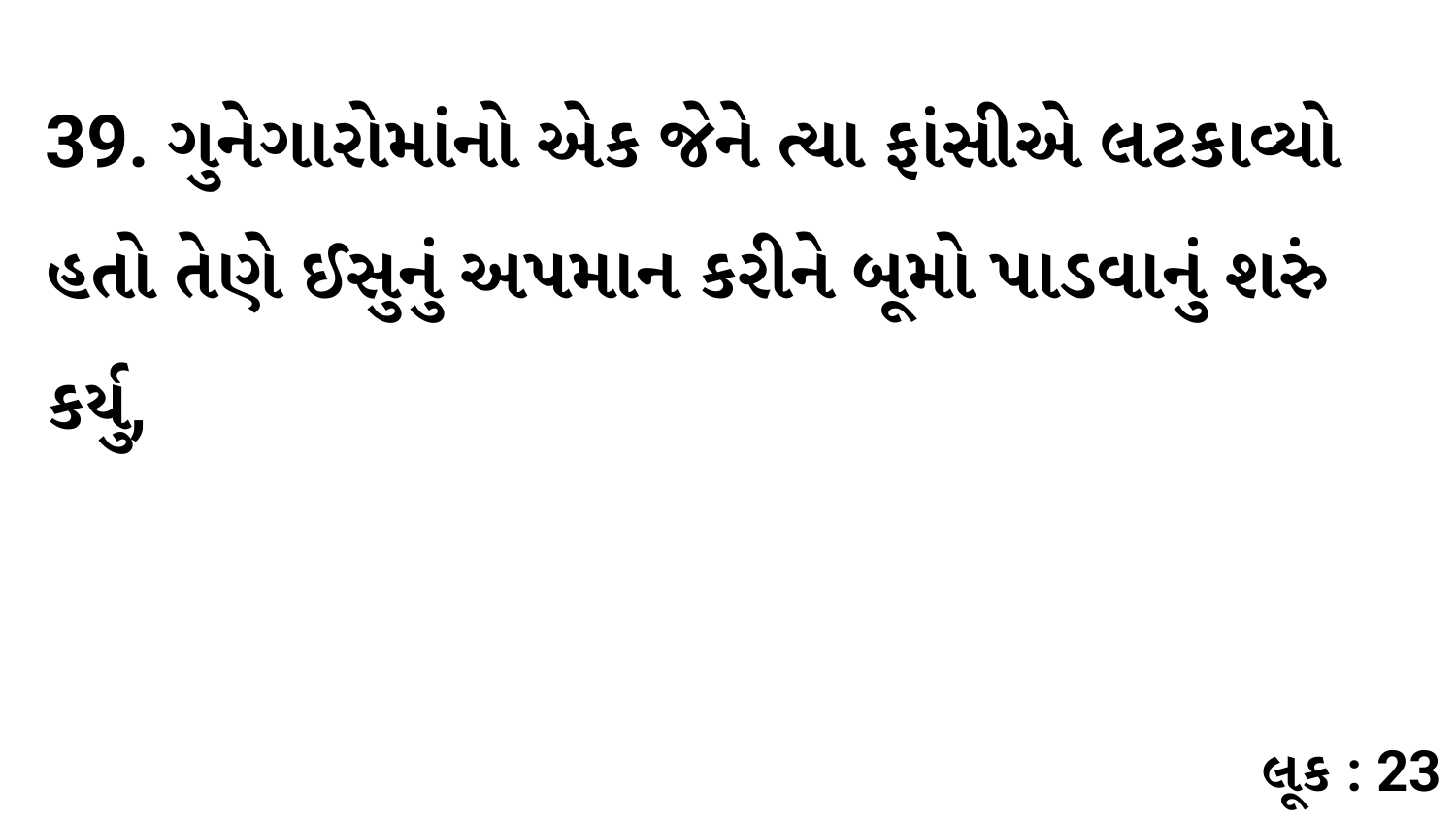

39. ગુનેગારોમાંનો એક જેને ત્યા ફાંસીએ લટકાવ્યો હતો તેણે ઈસુનું અપમાન કરીને બૂમો પાડવાનું શરું કર્યુ,
લૂક : 23